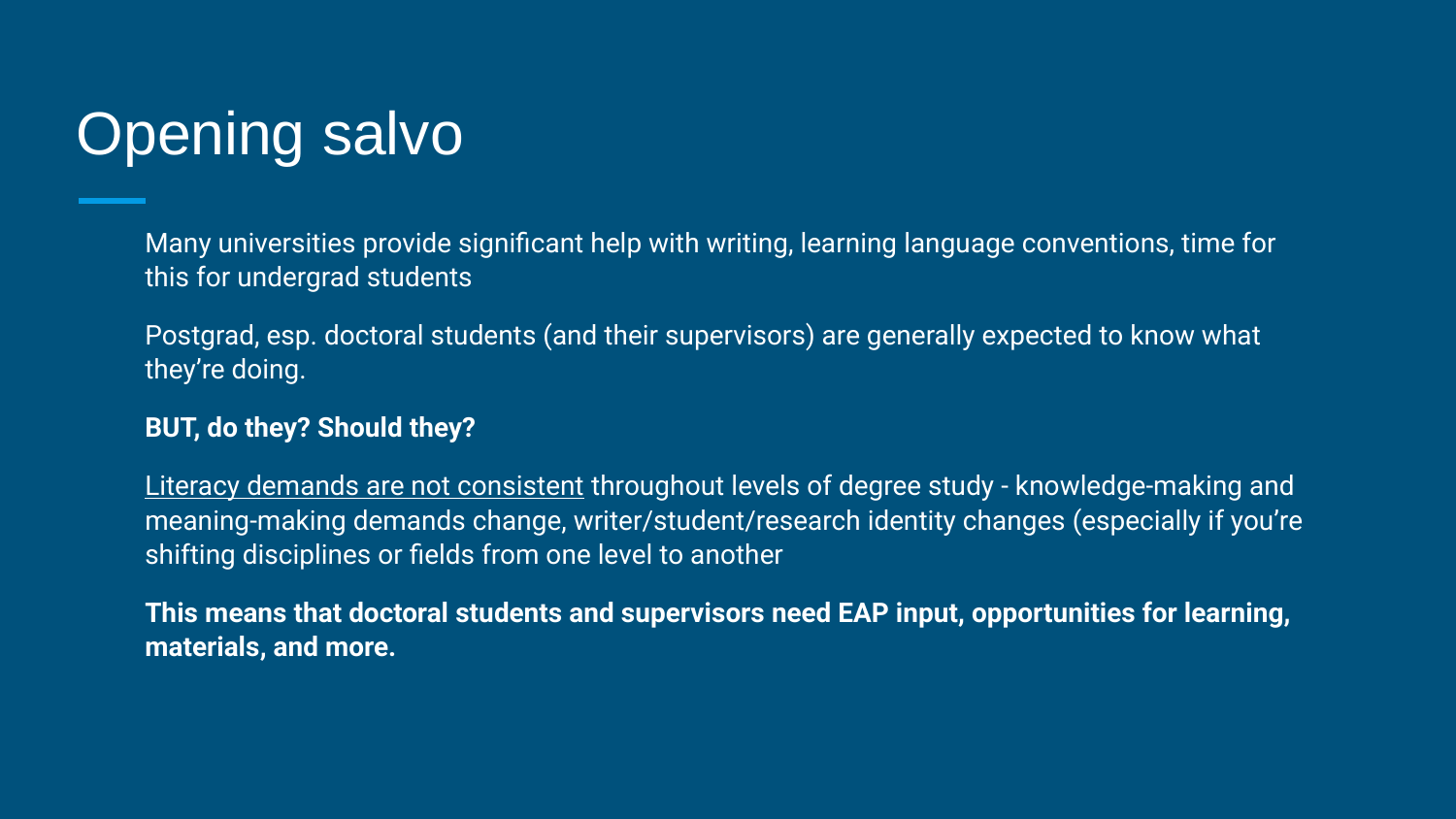

# Opening salvo
Many universities provide significant help with writing, learning language conventions, time for this for undergrad students
Postgrad, esp. doctoral students (and their supervisors) are generally expected to know what they’re doing.
BUT, do they? Should they?
Literacy demands are not consistent throughout levels of degree study - knowledge-making and meaning-making demands change, writer/student/research identity changes (especially if you’re shifting disciplines or fields from one level to another
This means that doctoral students and supervisors need EAP input, opportunities for learning, materials, and more.